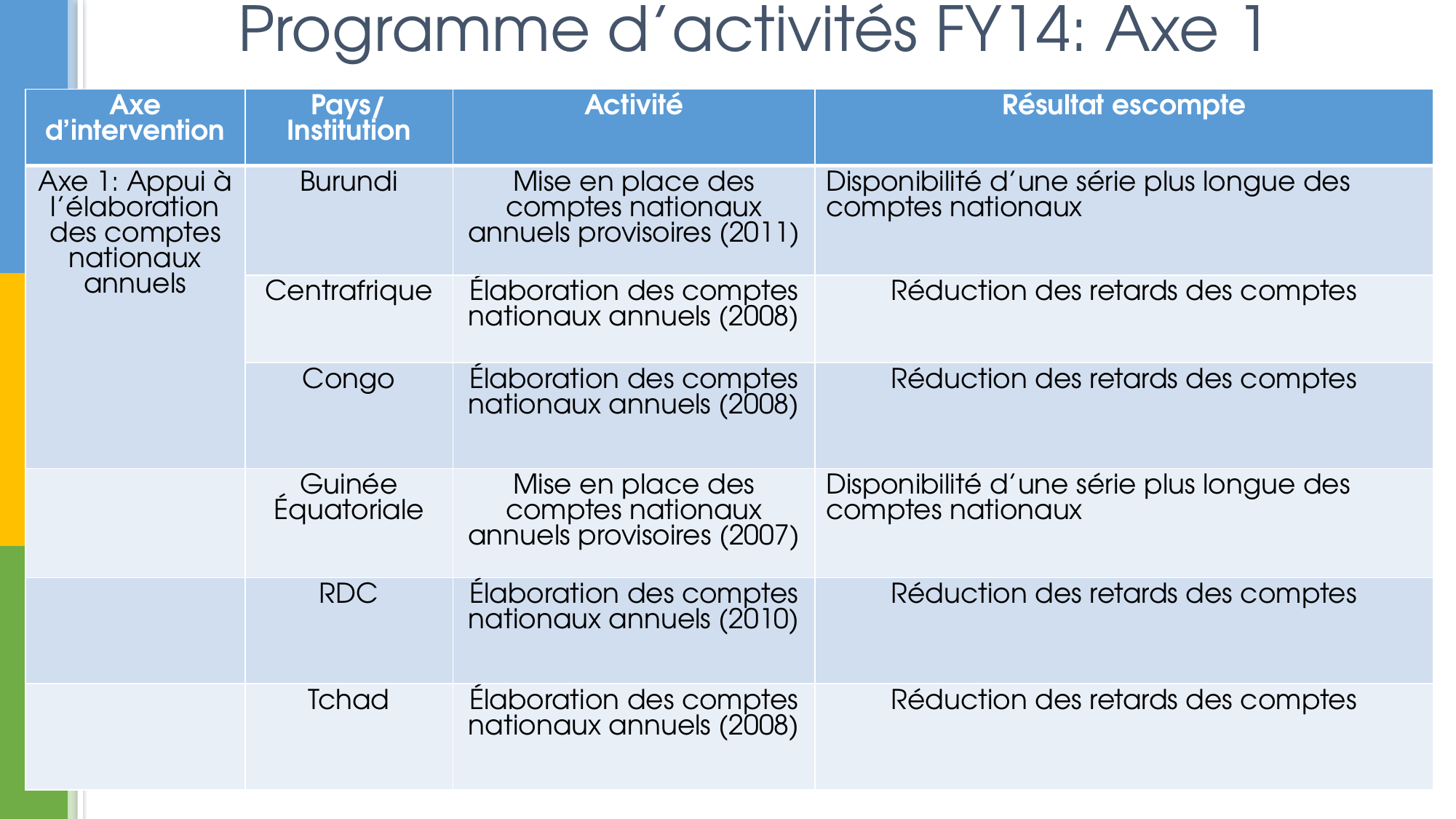

# Programme d’activités FY14: Axe 1
| Axe d’intervention | Pays/ Institution | Activité | Résultat escompte |
| --- | --- | --- | --- |
| Axe 1: Appui à l’élaboration des comptes nationaux annuels | Burundi | Mise en place des comptes nationaux annuels provisoires (2011) | Disponibilité d’une série plus longue des comptes nationaux |
|  | Centrafrique | Élaboration des comptes nationaux annuels (2008) | Réduction des retards des comptes |
|  | Congo | Élaboration des comptes nationaux annuels (2008) | Réduction des retards des comptes |
|  | Guinée Équatoriale | Mise en place des comptes nationaux annuels provisoires (2007) | Disponibilité d’une série plus longue des comptes nationaux |
|  | RDC | Élaboration des comptes nationaux annuels (2010) | Réduction des retards des comptes |
|  | Tchad | Élaboration des comptes nationaux annuels (2008) | Réduction des retards des comptes |